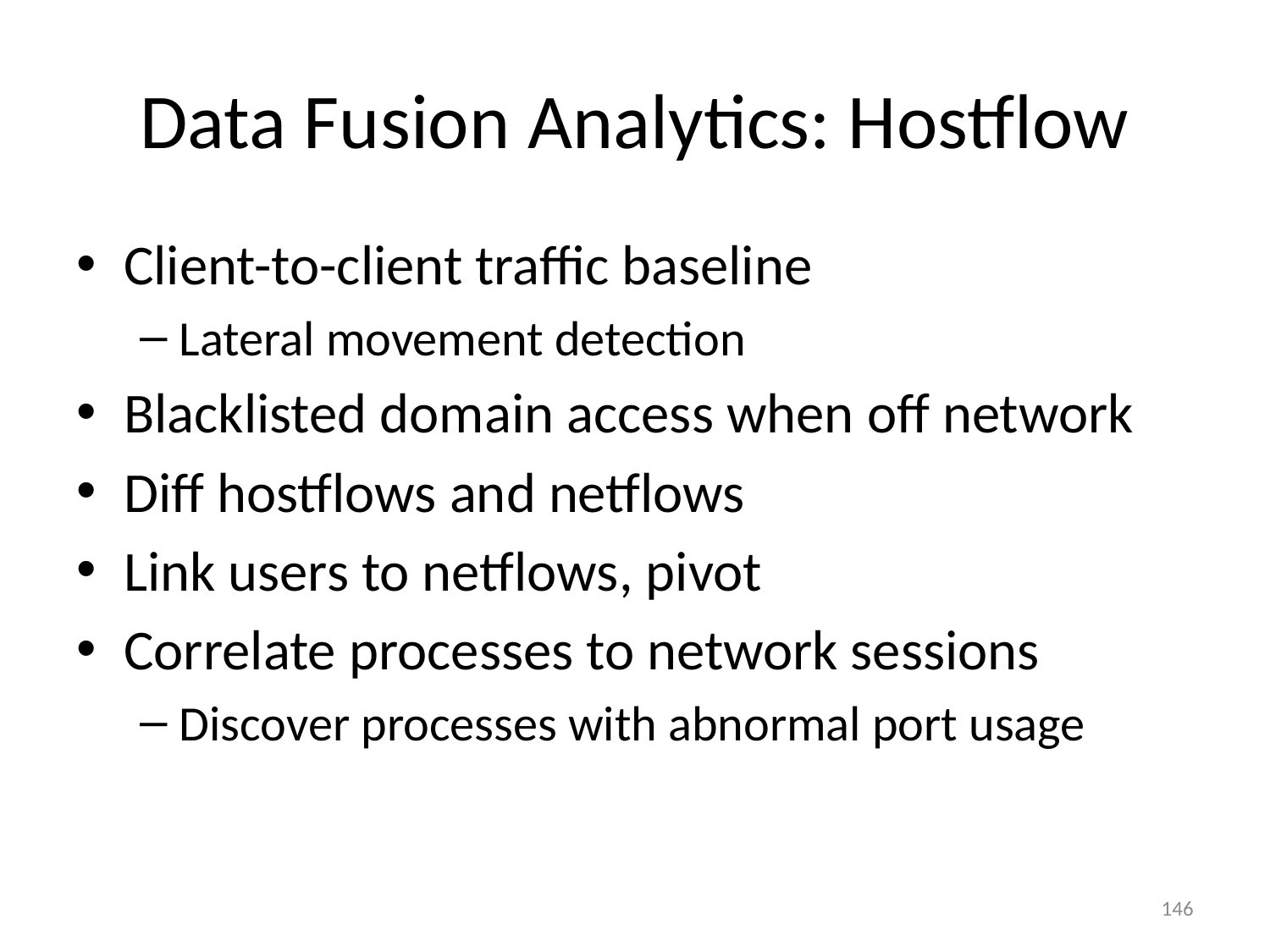

# Data Fusion Analytics: Hostflow
Client-to-client traffic baseline
Lateral movement detection
Blacklisted domain access when off network
Diff hostflows and netflows
Link users to netflows, pivot
Correlate processes to network sessions
Discover processes with abnormal port usage
146